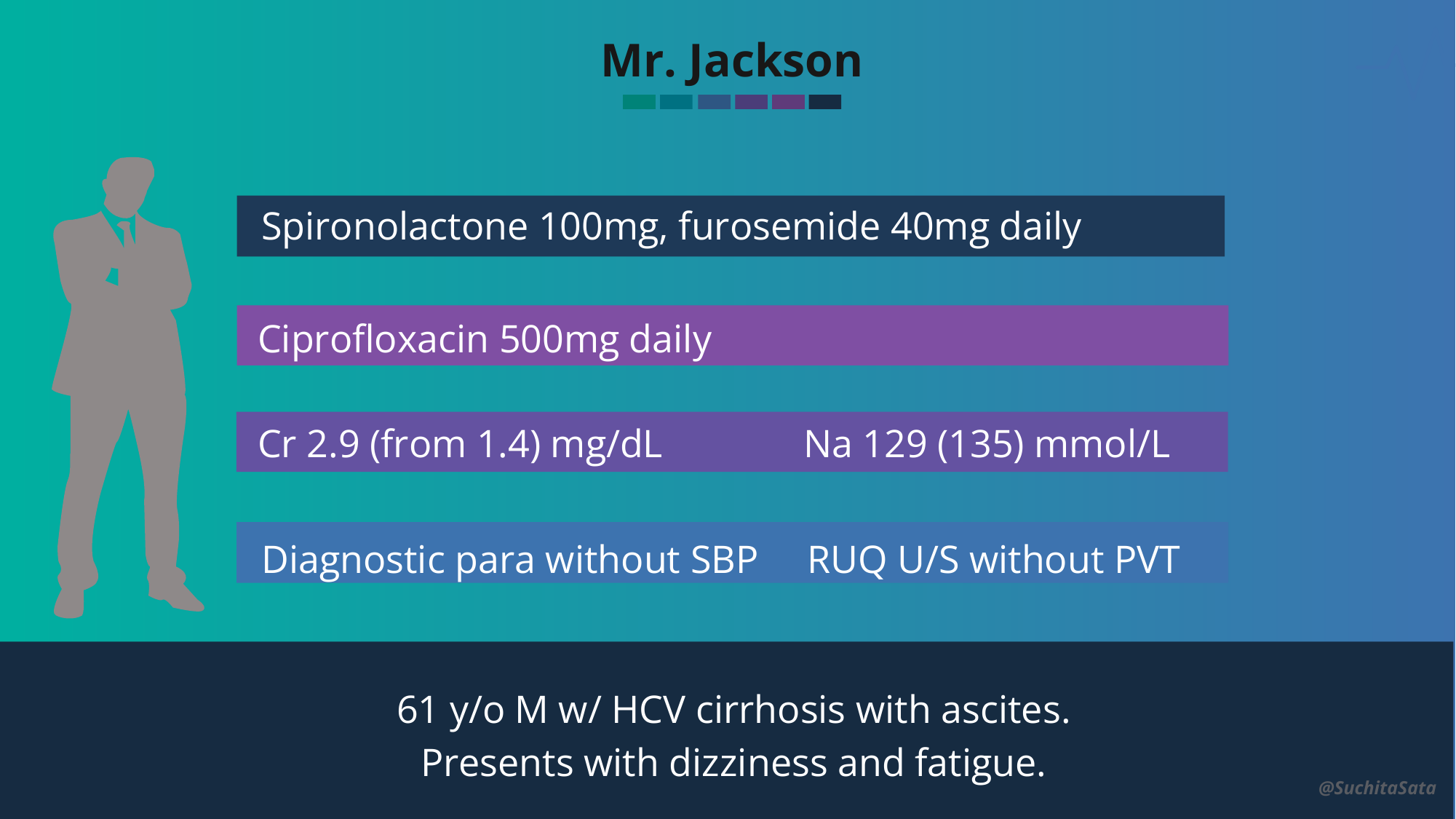

Mr. Jackson

Spironolactone 100mg, furosemide 40mg daily

Ciprofloxacin 500mg daily

Cr 2.9 (from 1.4) mg/dL		Na 129 (135) mmol/L

Diagnostic para without SBP	RUQ U/S without PVT

61 y/o M w/ HCV cirrhosis with ascites.
Presents with dizziness and fatigue.
@SuchitaSata